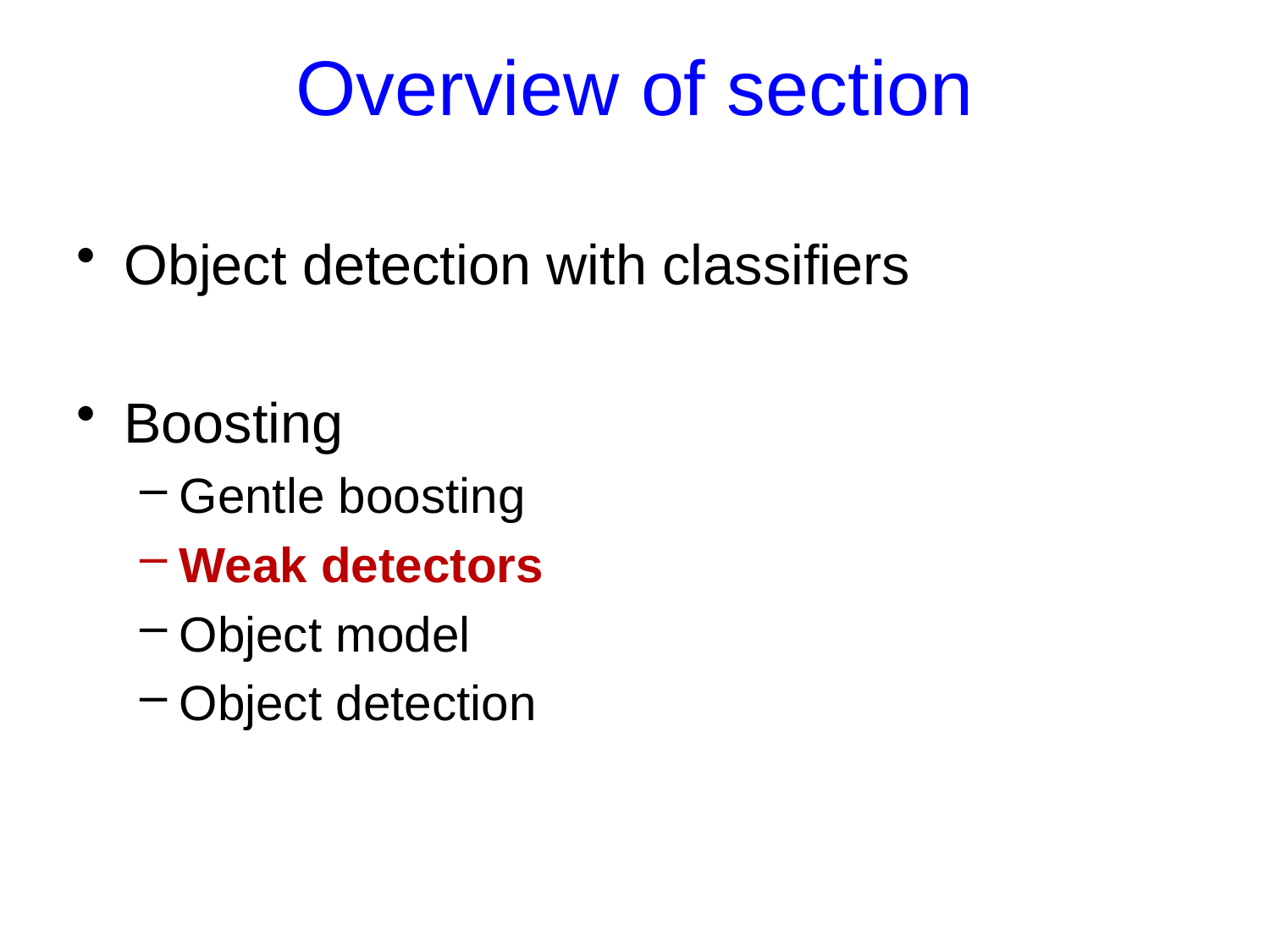

# Overview of section
Object detection with classifiers

Boosting
Gentle boosting
Weak detectors
Object model
Object detection